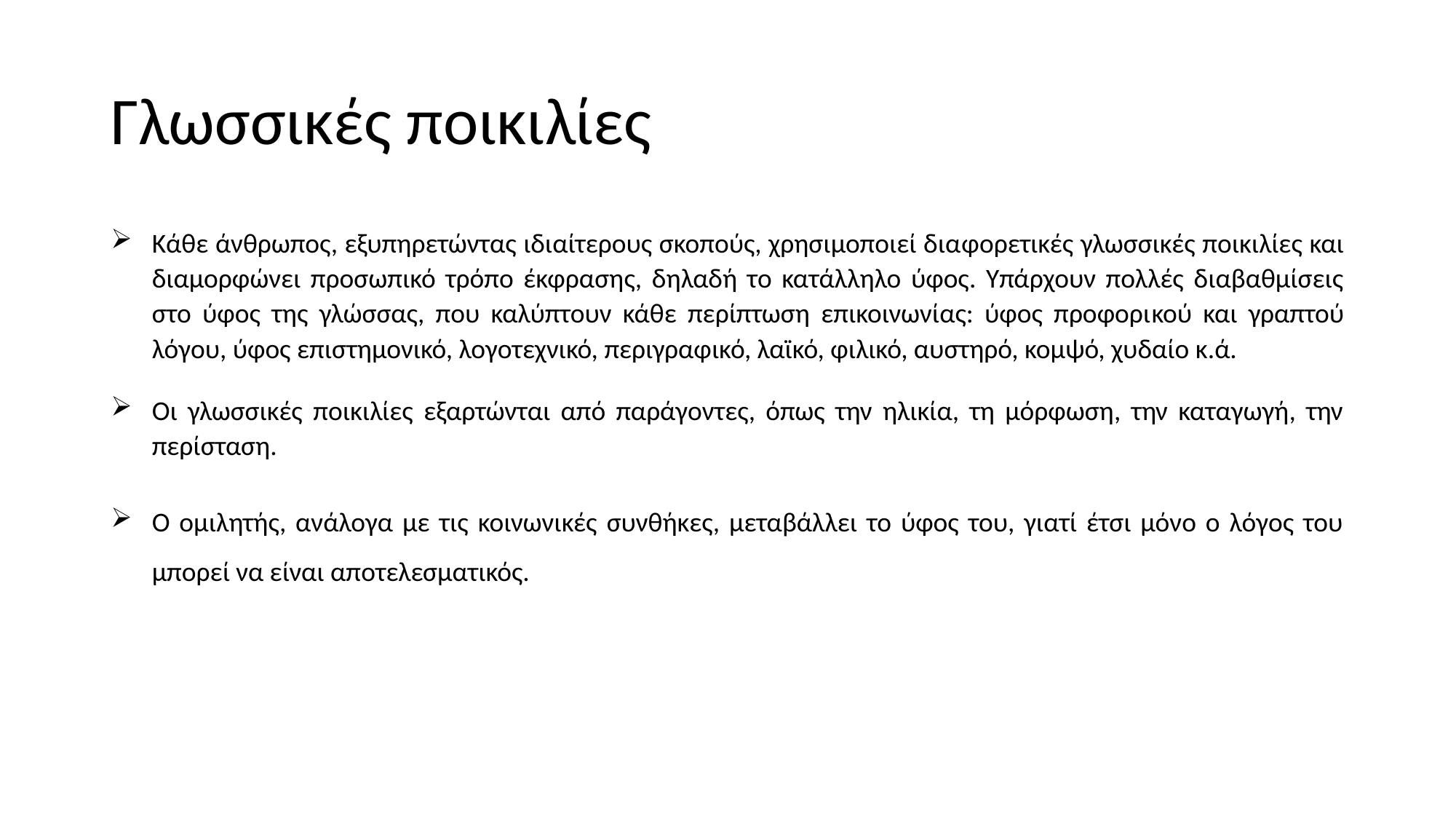

# Γλωσσικές ποικιλίες
Κάθε άνθρωπος, εξυπηρετώντας ιδιαίτερους σκοπούς, χρησιμοποιεί δια­φορετικές γλωσσικές ποικιλίες και διαμορφώνει προσωπικό τρόπο έκφρα­σης, δηλαδή το κατάλληλο ύφος. Υπάρχουν πολλές διαβαθμίσεις στο ύφος της γλώσσας, που καλύπτουν κάθε περίπτωση επικοινωνίας: ύφος προφορι­κού και γραπτού λόγου, ύφος επιστημονικό, λογοτεχνικό, περιγραφικό, λαϊκό, φιλικό, αυστηρό, κομψό, χυδαίο κ.ά.
Οι γλωσσικές ποικιλίες εξαρτώνται από παράγοντες, όπως την ηλικία, τη μόρφωση, την καταγωγή, την περίσταση.
Ο ομιλητής, ανάλογα με τις κοινωνικές συνθήκες, μεταβάλλει το ύφος του, γιατί έτσι μόνο ο λόγος του μπορεί να είναι αποτελεσματικός.